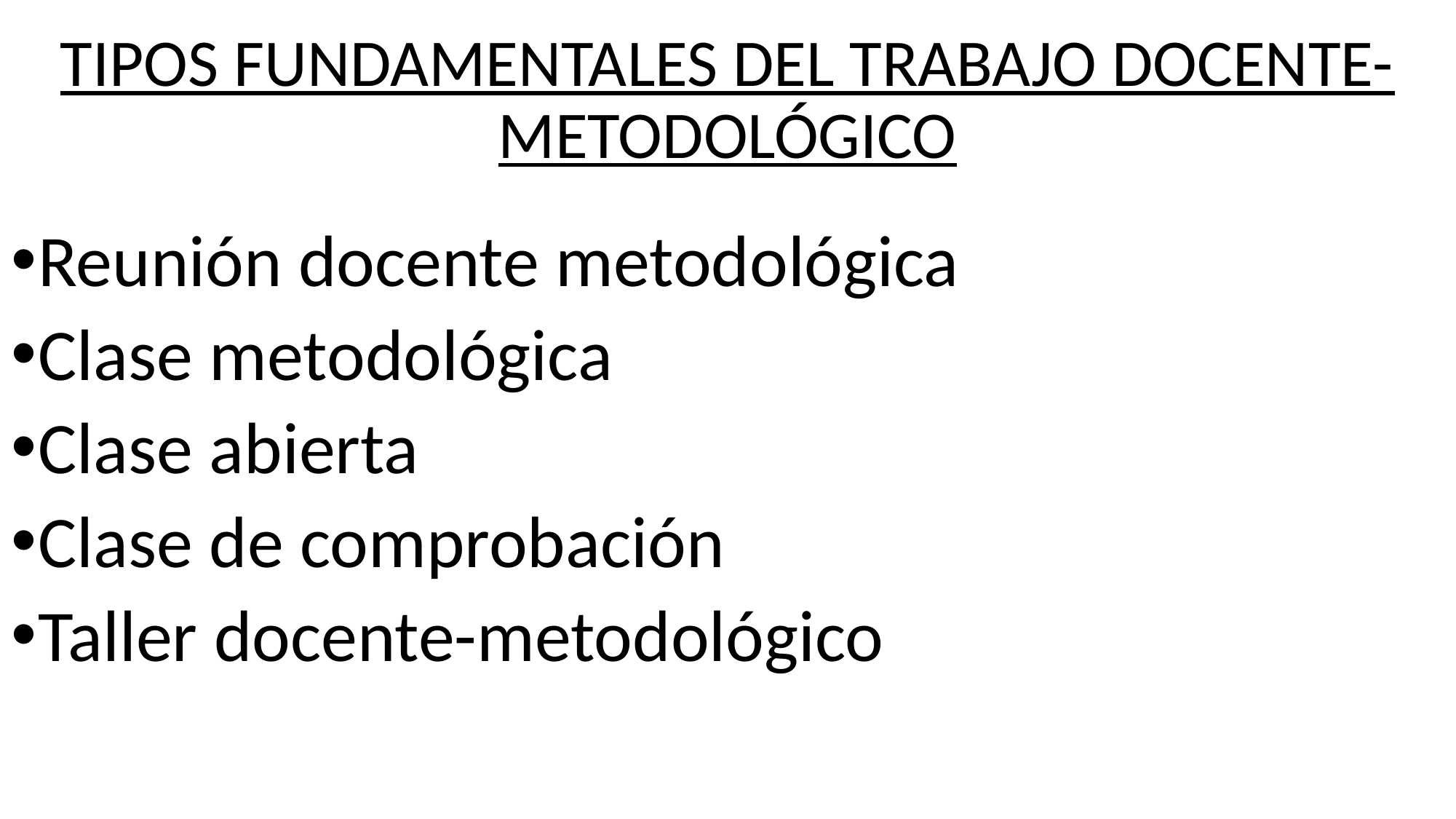

# TIPOS FUNDAMENTALES DEL TRABAJO DOCENTE-METODOLÓGICO
Reunión docente metodológica
Clase metodológica
Clase abierta
Clase de comprobación
Taller docente-metodológico